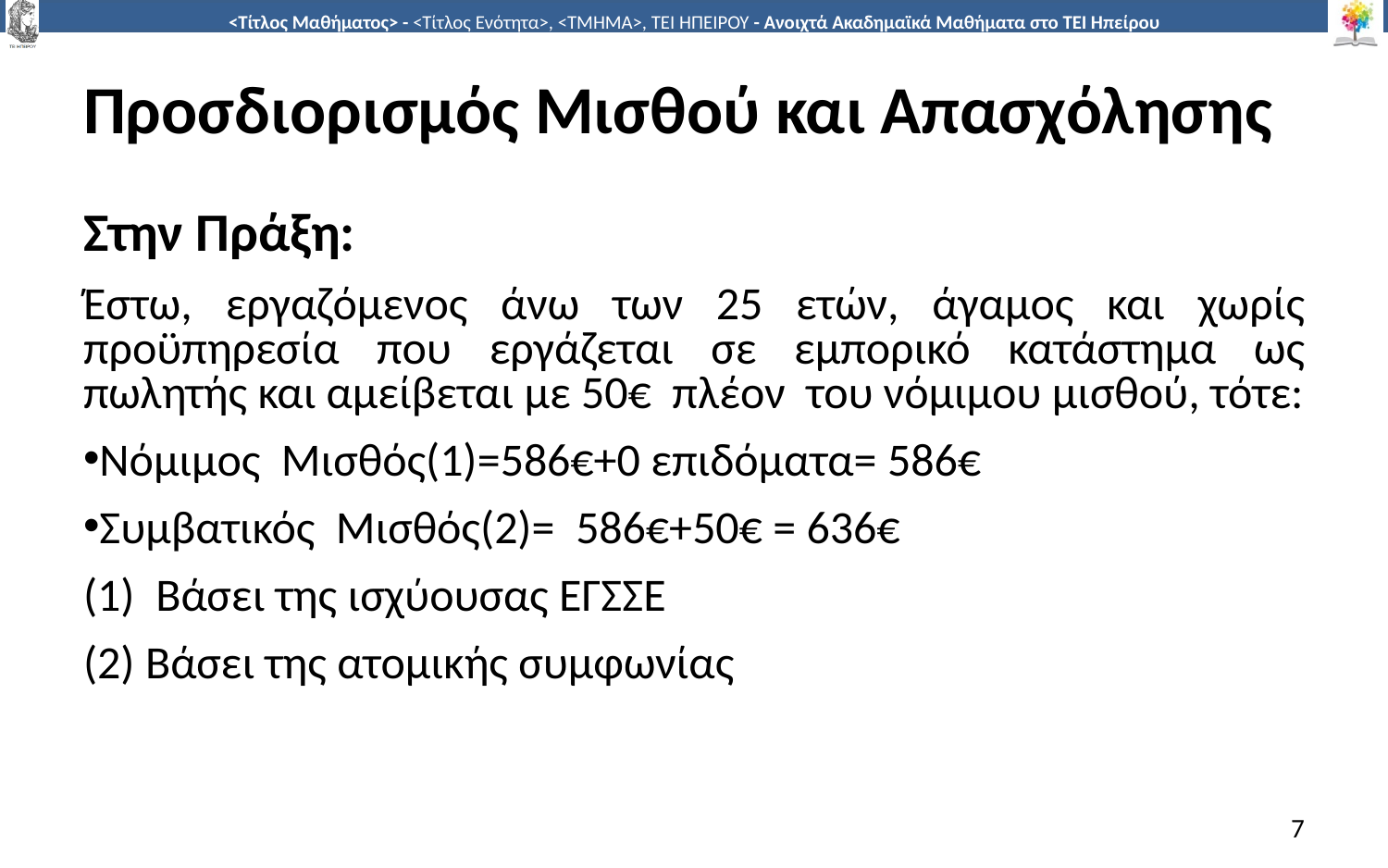

# Προσδιορισμός Μισθού και Απασχόλησης
Στην Πράξη:
Έστω, εργαζόµενος άνω των 25 ετών, άγαµος και χωρίς προϋπηρεσία που εργάζεται σε εµπορικό κατάστηµα ως πωλητής και αµείβεται µε 50€  πλέον  του νόµιµου µισθού, τότε:
Νόµιµος  Μισθός(1)=586€+0 επιδόµατα= 586€
Συµβατικός  Μισθός(2)=  586€+50€ = 636€
(1)  Βάσει της ισχύουσας ΕΓΣΣΕ
(2) Βάσει της ατοµικής συµφωνίας

7